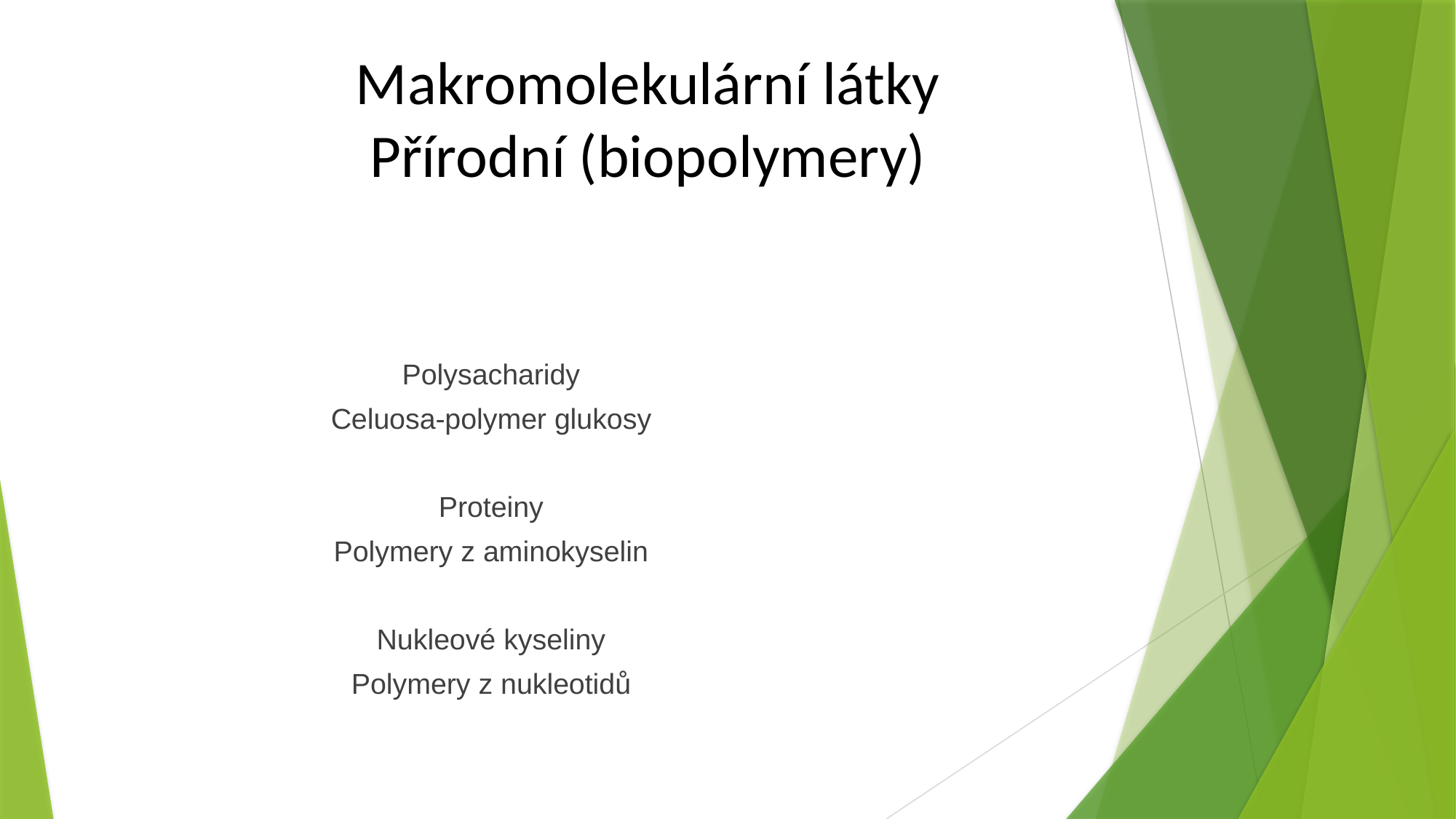

Makromolekulární látky
Přírodní (biopolymery)
Polysacharidy
Celuosa-polymer glukosy

Proteiny
Polymery z aminokyselin

Nukleové kyseliny
Polymery z nukleotidů